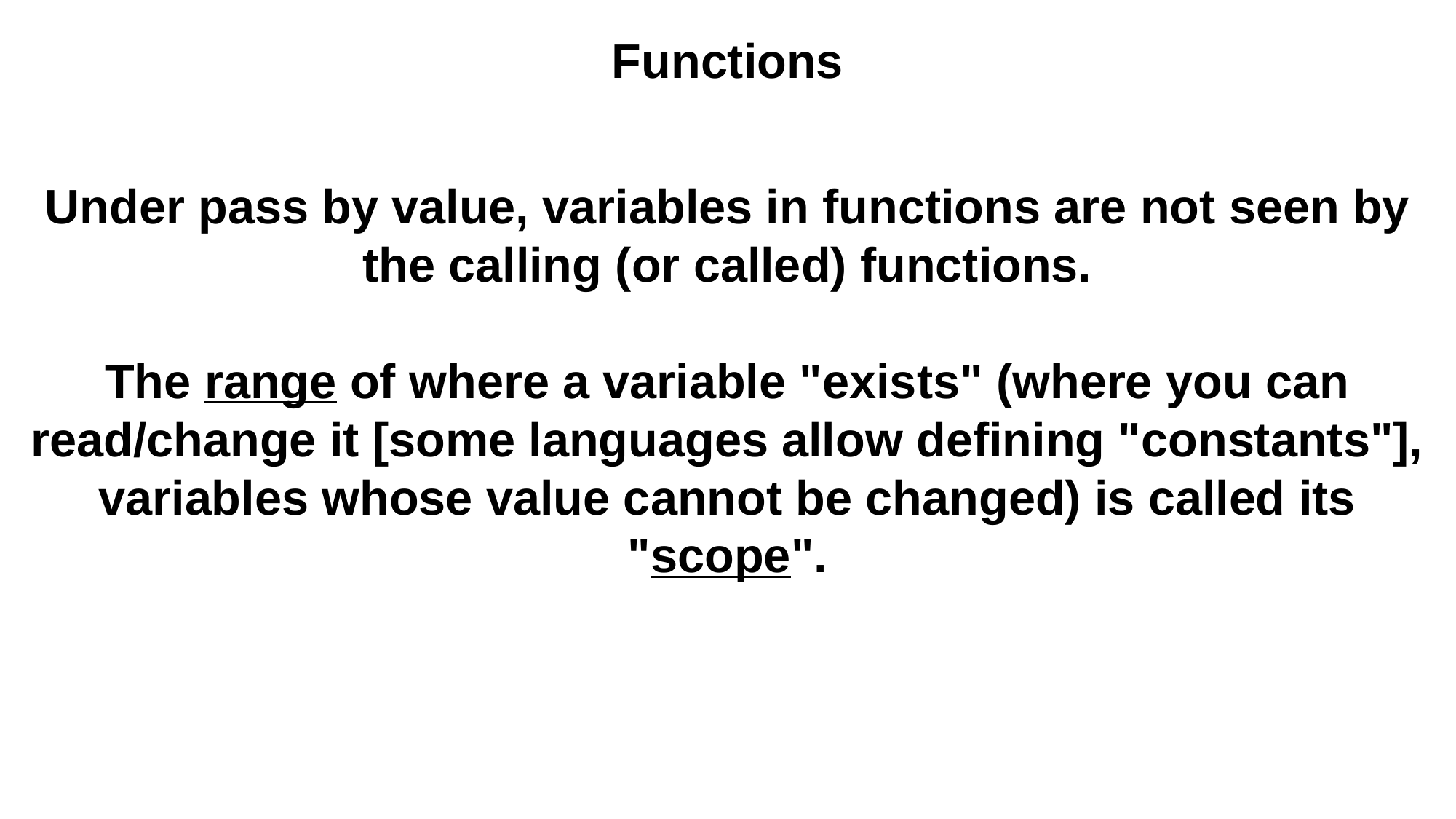

Functions

Under pass by value, variables in functions are not seen by the calling (or called) functions.

The range of where a variable "exists" (where you can read/change it [some languages allow defining "constants"], variables whose value cannot be changed) is called its "scope".